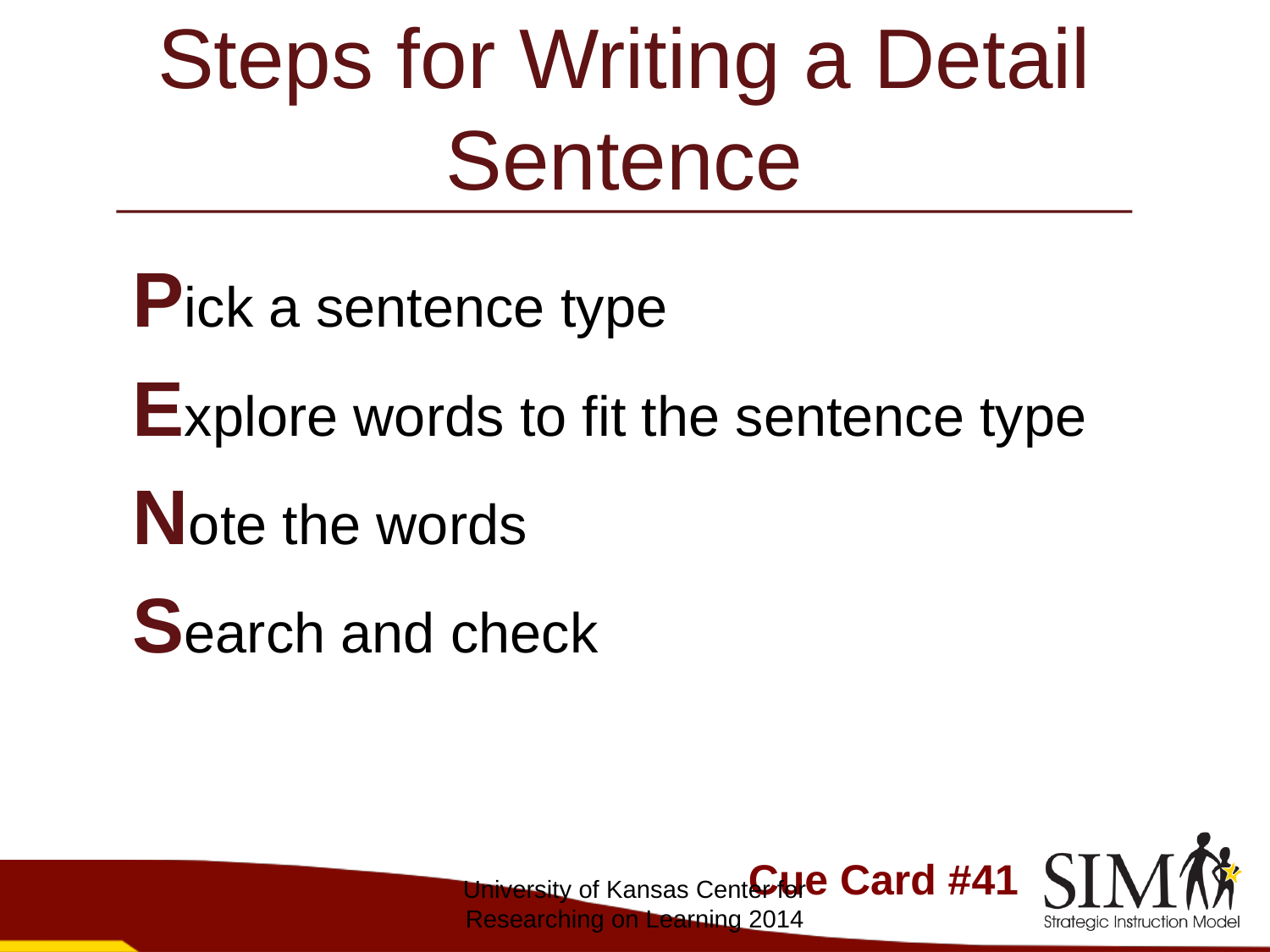

# Steps for Writing a Detail Sentence
Pick a sentence type
Explore words to fit the sentence type
Note the words
Search and check
Cue Card #41
University of Kansas Center for Researching on Learning 2014